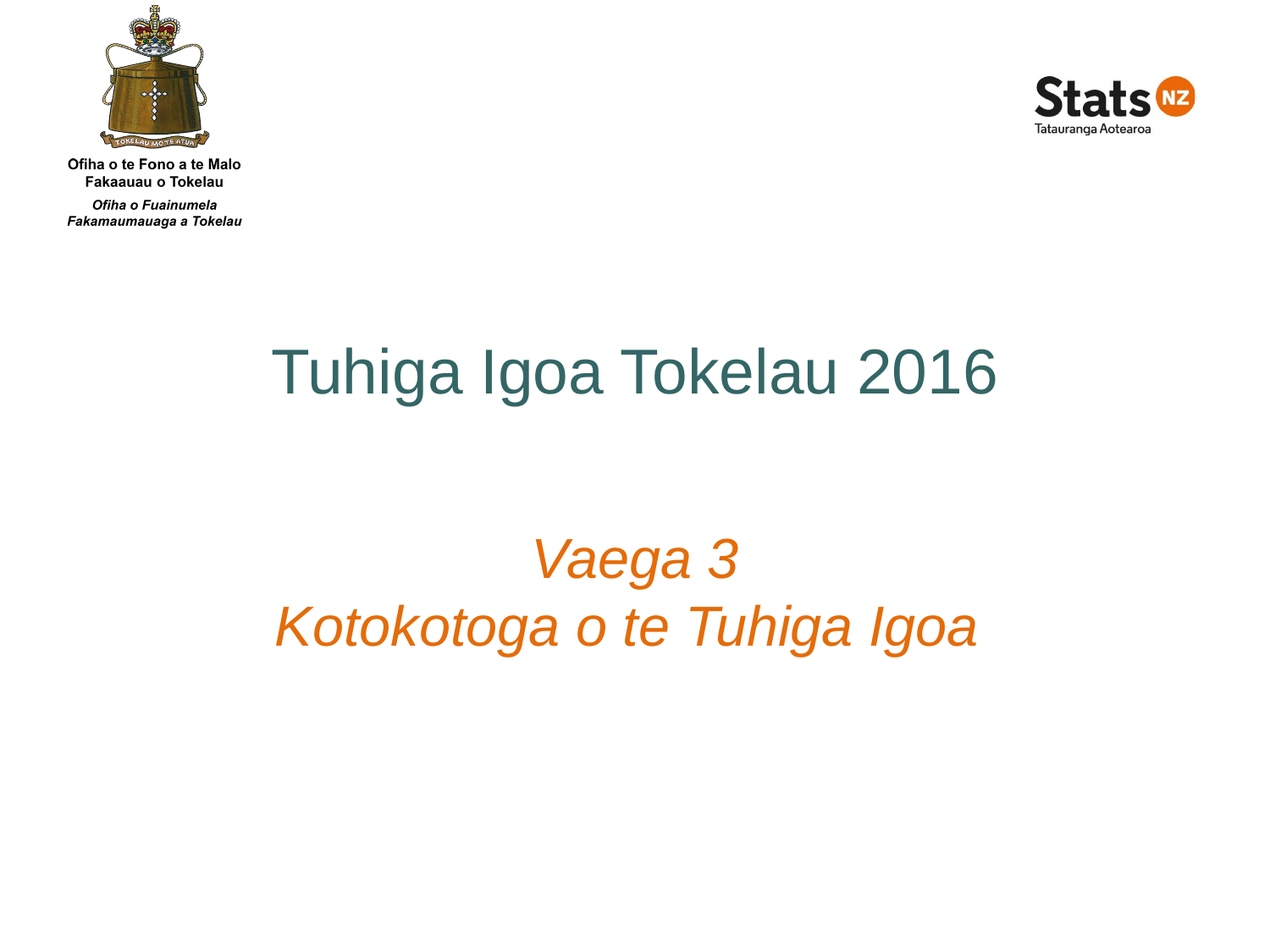

# Tuhiga Igoa Tokelau 2016
Vaega 3
Kotokotoga o te Tuhiga Igoa